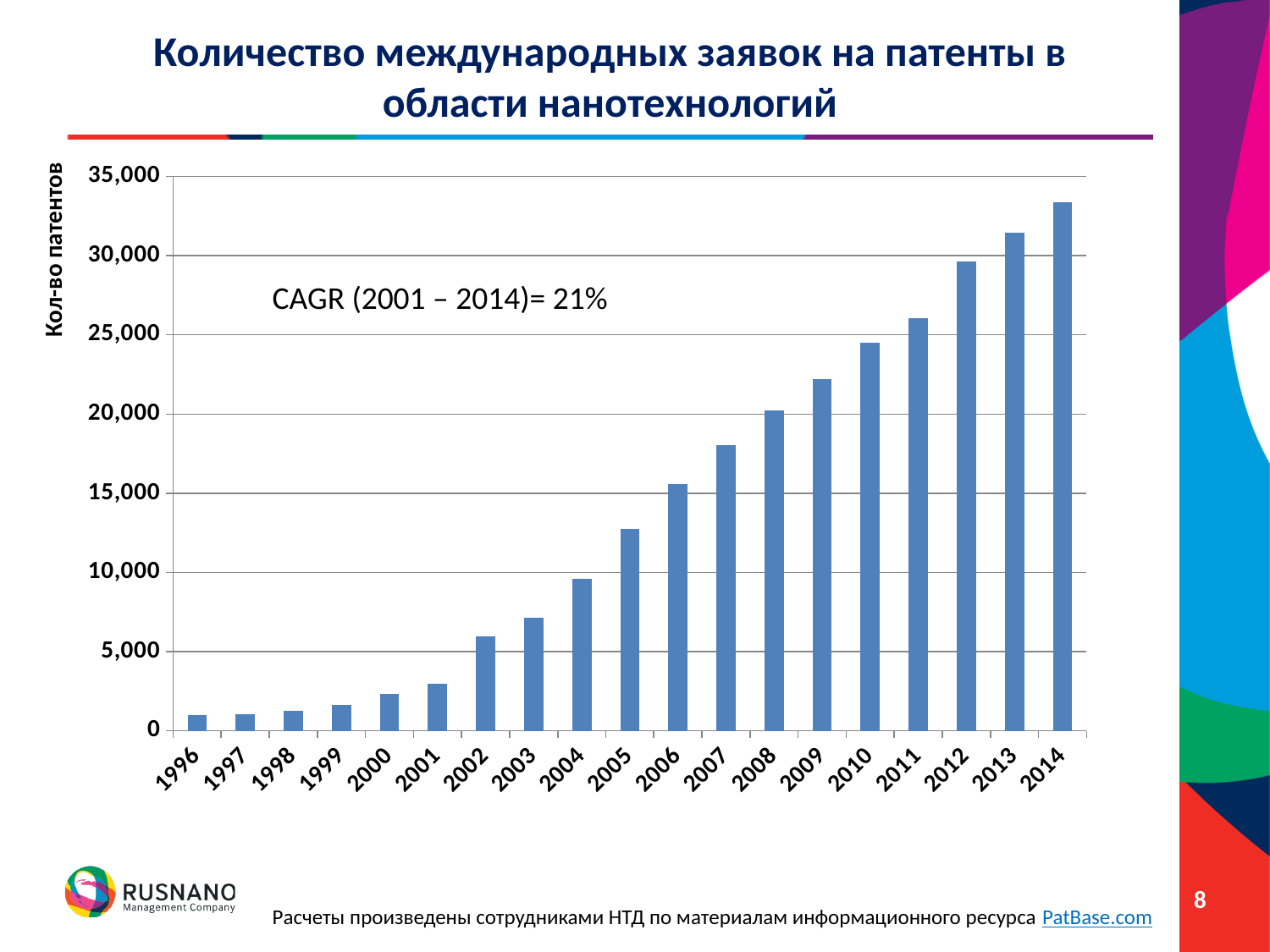

# Количество международных заявок на патенты в области нанотехнологий
Кол-во патентов

### Chart

| Category | Publications |
|---|---|
| 1996 | 960.0 |
| 1997 | 1053.0 |
| 1998 | 1256.0 |
| 1999 | 1617.0 |
| 2000 | 2308.0 |
| 2001 | 2944.0 |
| 2002 | 5950.0 |
| 2003 | 7128.0 |
| 2004 | 9581.0 |
| 2005 | 12767.0 |
| 2006 | 15596.0 |
| 2007 | 18013.0 |
| 2008 | 20241.0 |
| 2009 | 22196.0 |
| 2010 | 24510.0 |
| 2011 | 26034.0 |
| 2012 | 29653.0 |
| 2013 | 31455.0 |
| 2014 | 33390.0 |
CAGR (2001 – 2014)= 21%
Расчеты произведены сотрудниками НТД по материалам информационного ресурса PatBase.com